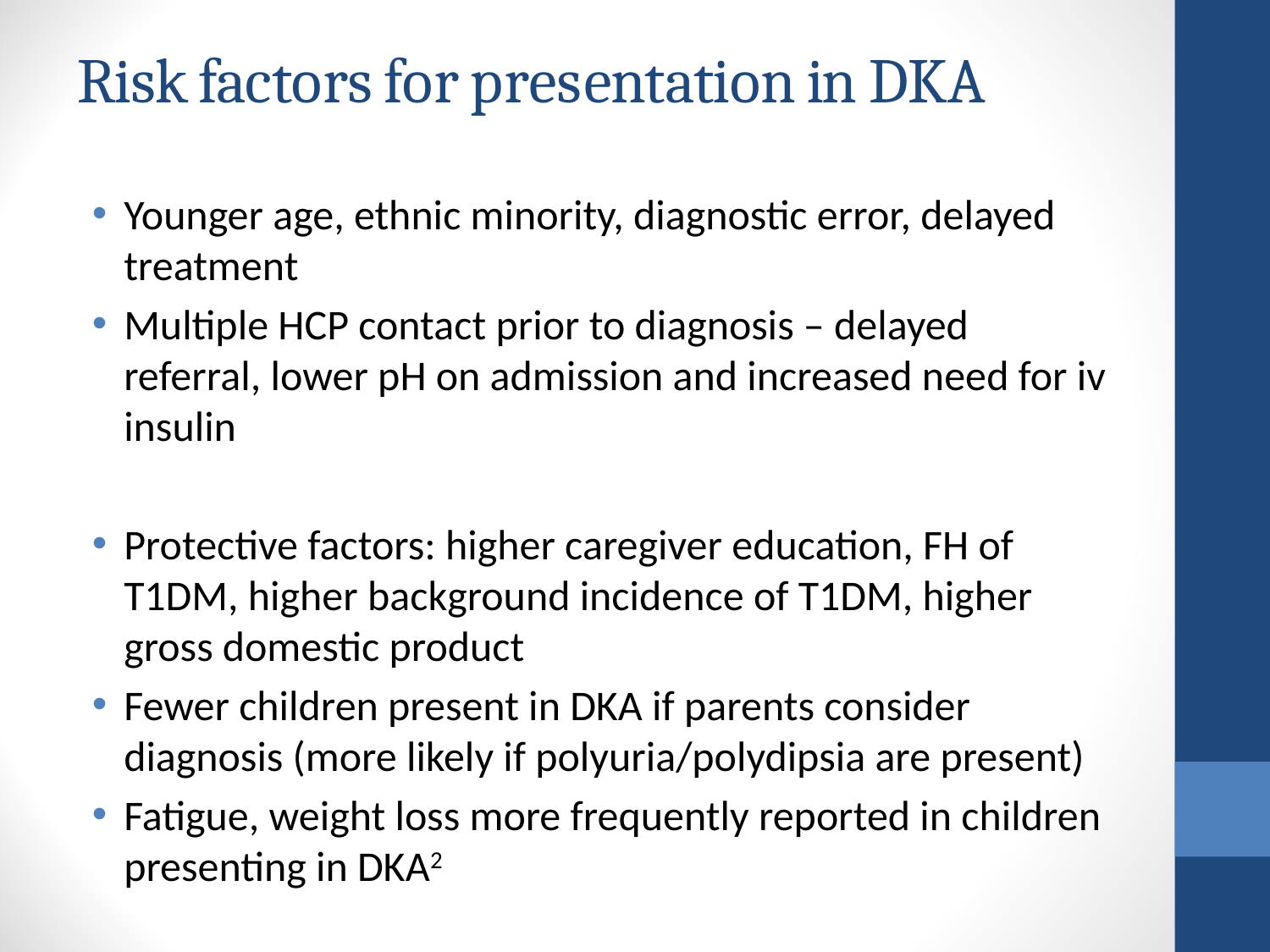

# Risk factors for presentation in DKA

Younger age, ethnic minority, diagnostic error, delayed treatment
Multiple HCP contact prior to diagnosis – delayed referral, lower pH on admission and increased need for iv insulin

Protective factors: higher caregiver education, FH of T1DM, higher background incidence of T1DM, higher gross domestic product
Fewer children present in DKA if parents consider diagnosis (more likely if polyuria/polydipsia are present)
Fatigue, weight loss more frequently reported in children presenting in DKA2